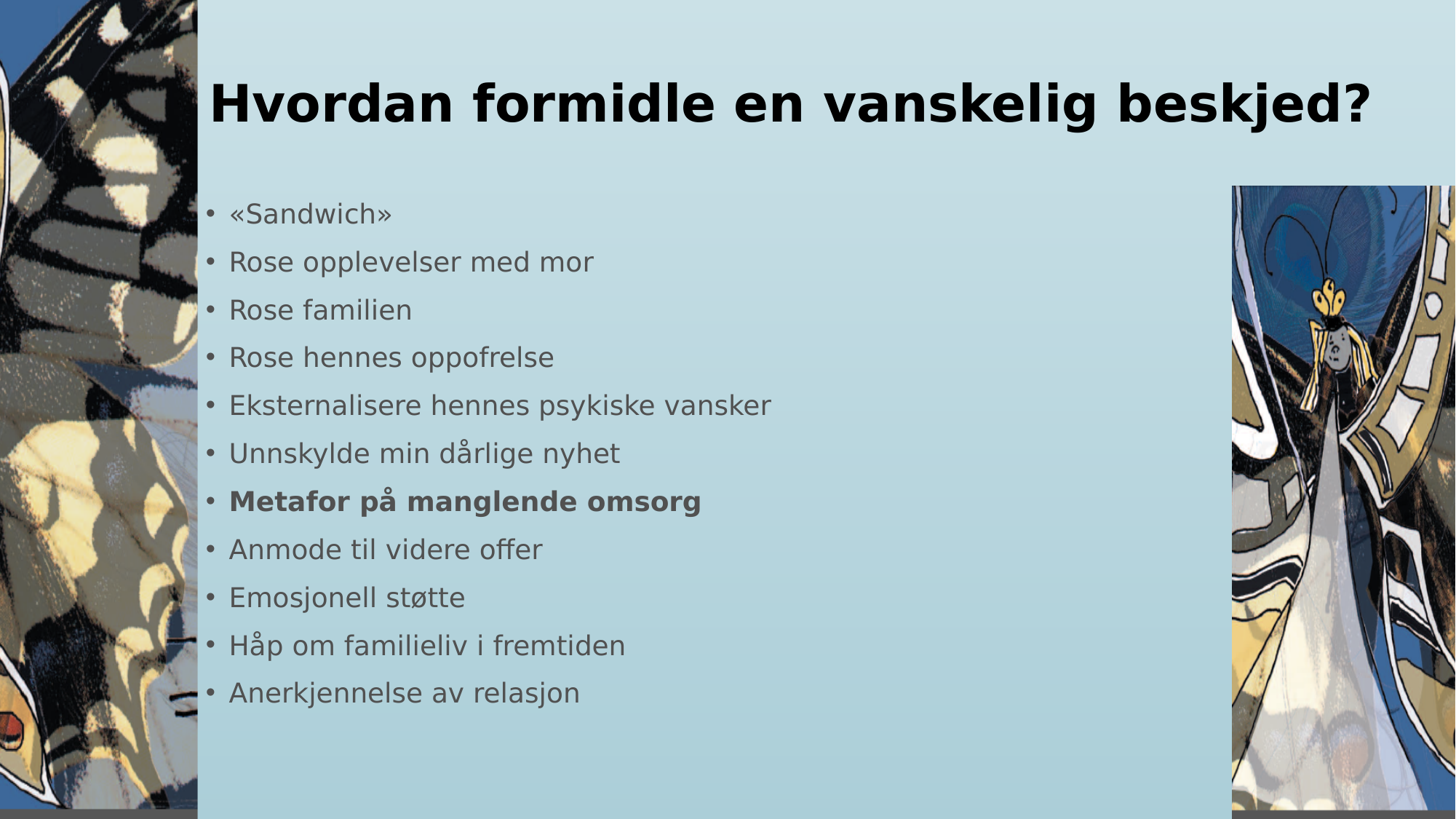

# Hvordan formidle en vanskelig beskjed?
«Sandwich»
Rose opplevelser med mor
Rose familien
Rose hennes oppofrelse
Eksternalisere hennes psykiske vansker
Unnskylde min dårlige nyhet
Metafor på manglende omsorg
Anmode til videre offer
Emosjonell støtte
Håp om familieliv i fremtiden
Anerkjennelse av relasjon